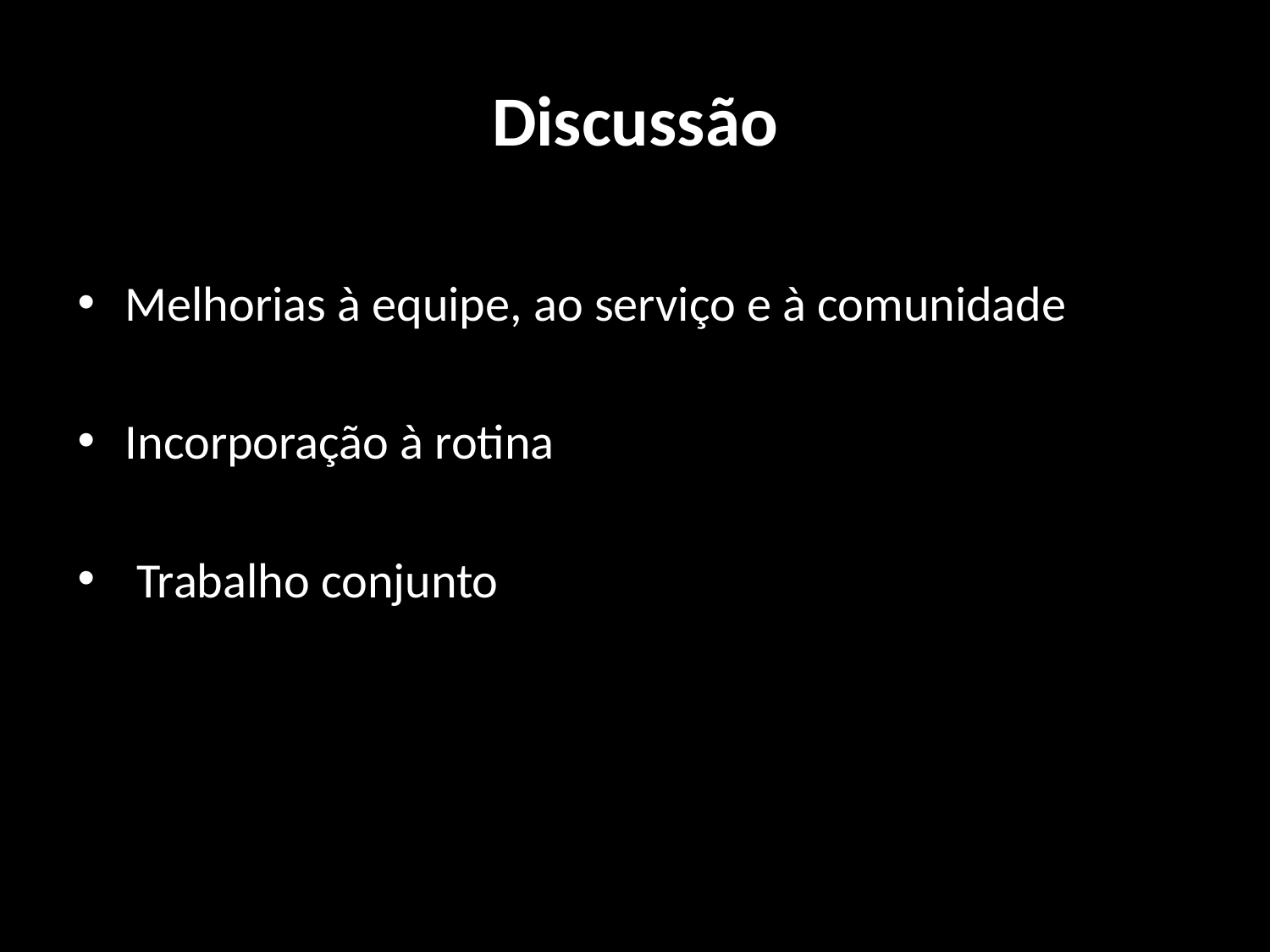

# Discussão

Melhorias à equipe, ao serviço e à comunidade

Incorporação à rotina

 Trabalho conjunto